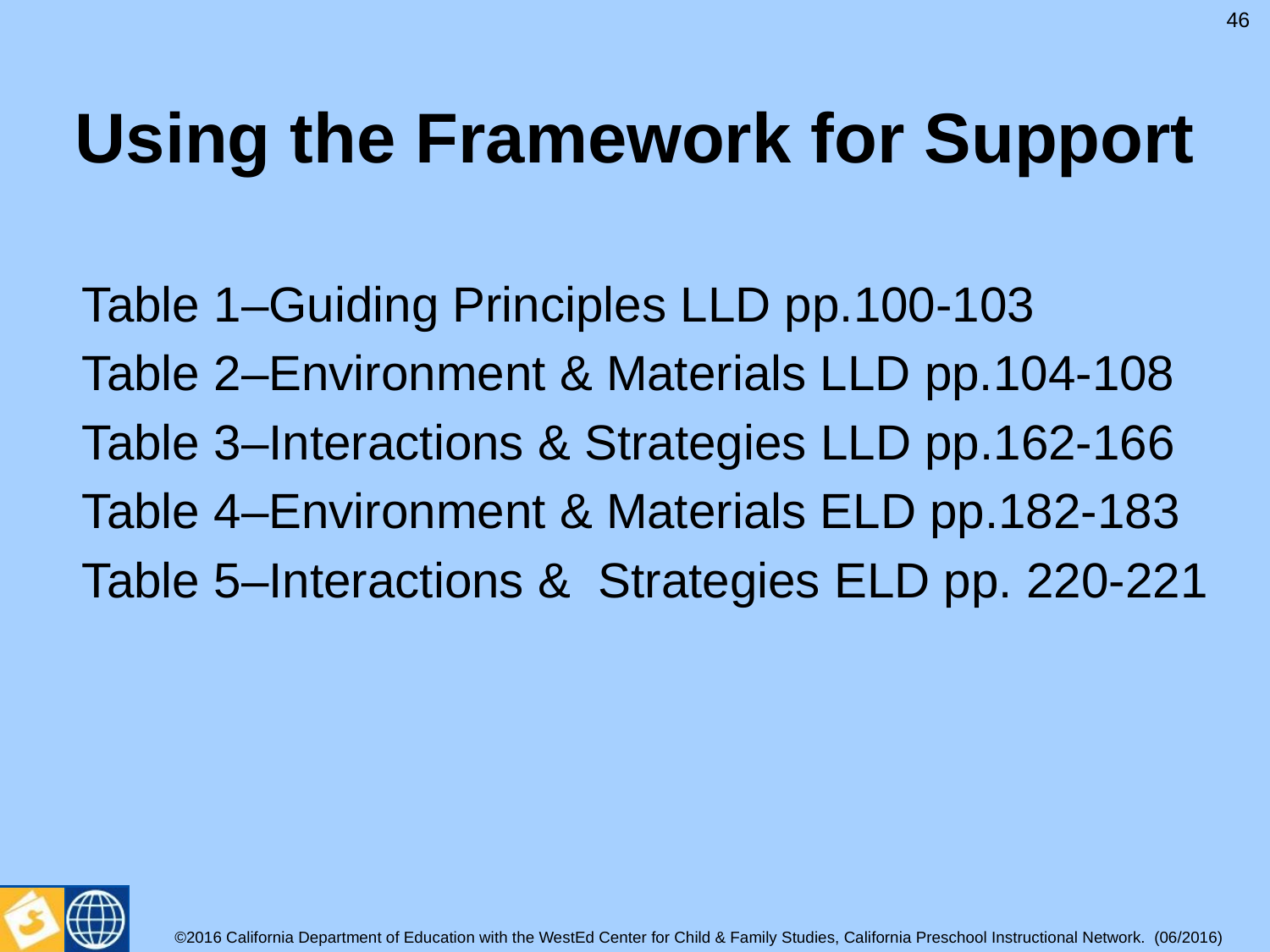

46
# Using the Framework for Support

Table 1–Guiding Principles LLD pp.100-103
Table 2–Environment & Materials LLD pp.104-108
Table 3–Interactions & Strategies LLD pp.162-166
Table 4–Environment & Materials ELD pp.182-183
Table 5–Interactions &  Strategies ELD pp. 220-221